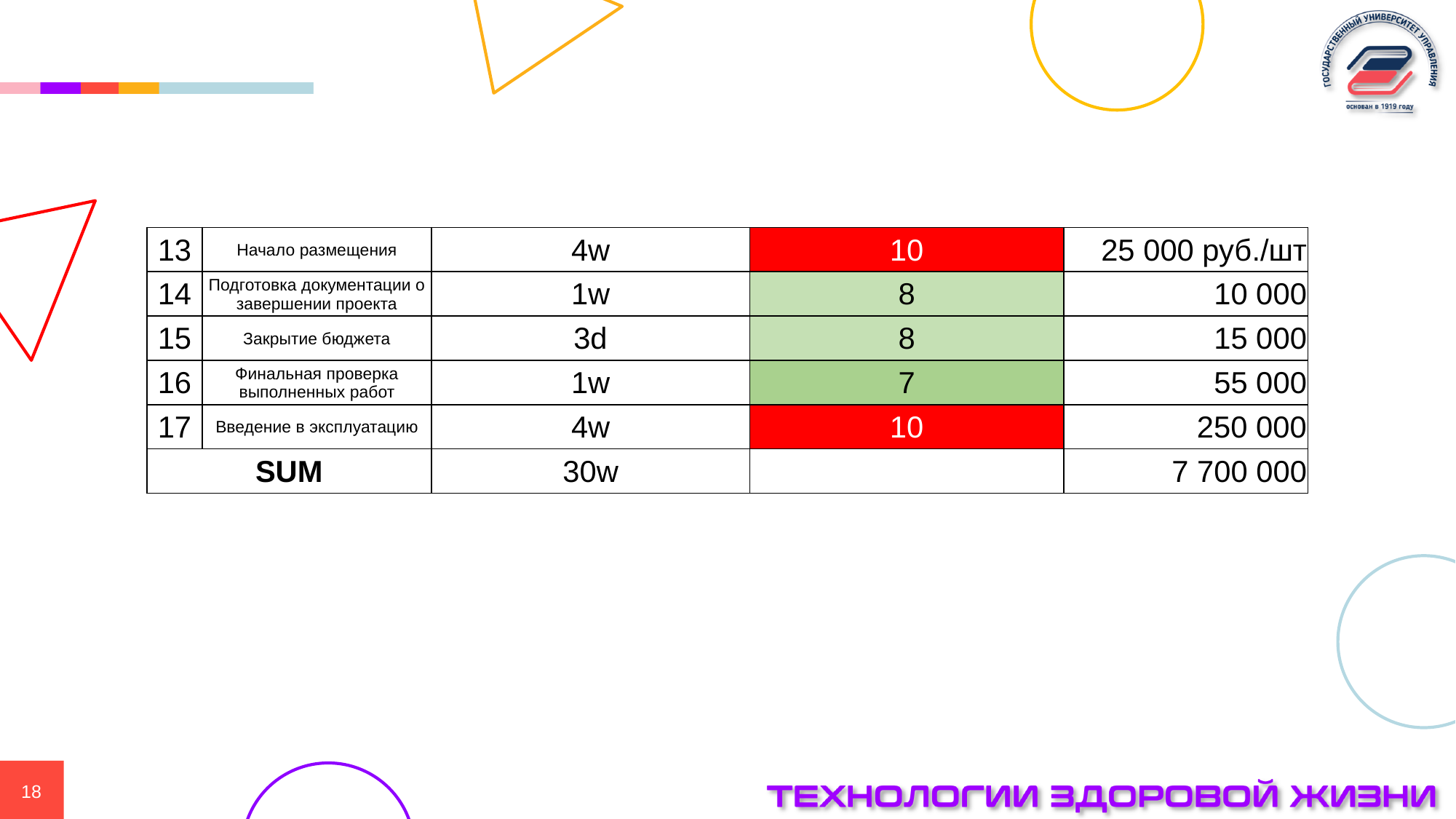

| 13 | Начало размещения | 4w | 10 | 25 000 руб./шт |
| --- | --- | --- | --- | --- |
| 14 | Подготовка документации о завершении проекта | 1w | 8 | 10 000 |
| 15 | Закрытие бюджета | 3d | 8 | 15 000 |
| 16 | Финальная проверка выполненных работ | 1w | 7 | 55 000 |
| 17 | Введение в эксплуатацию | 4w | 10 | 250 000 |
| SUM |  | 30w |  | 7 700 000 |

18